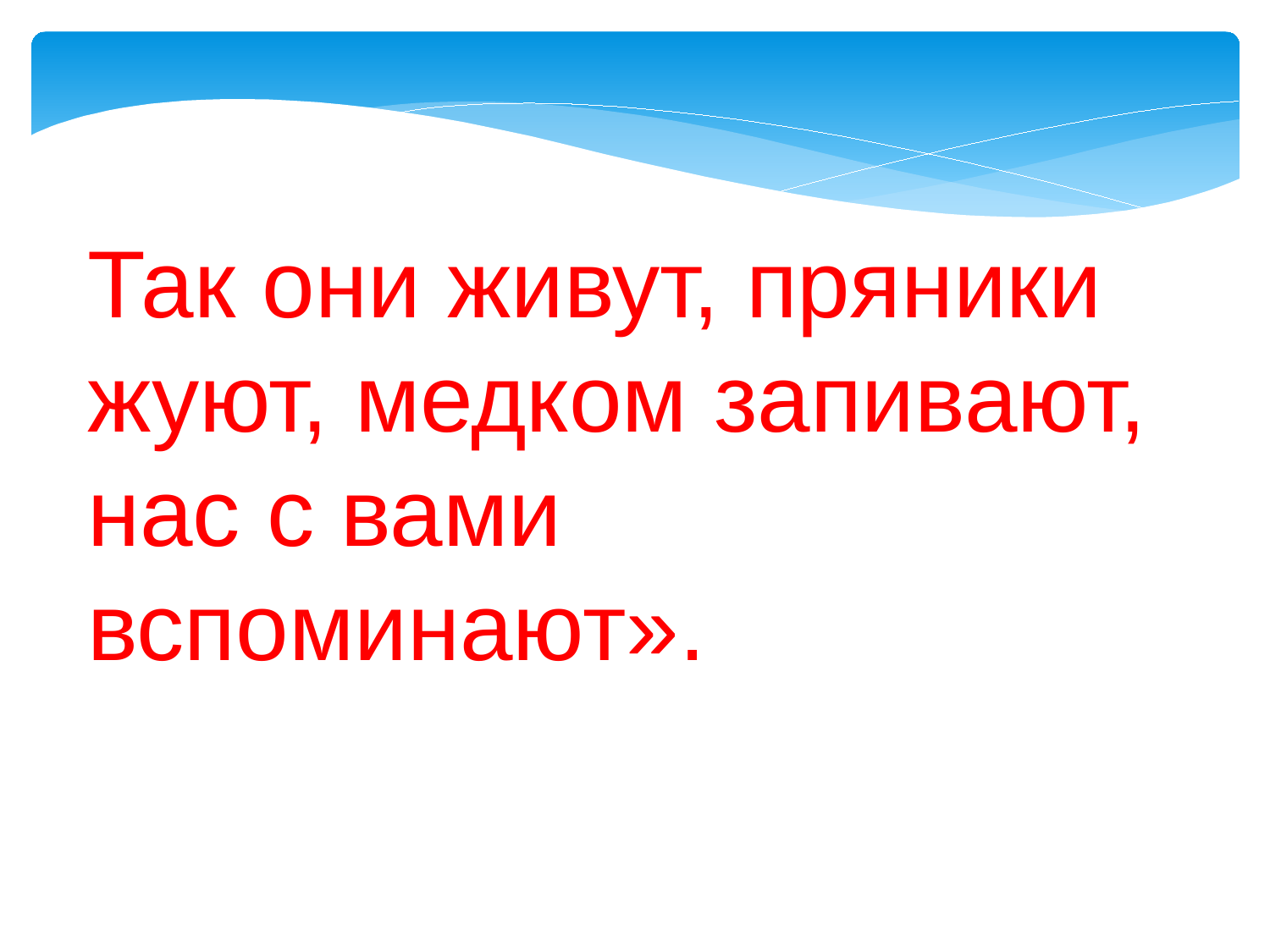

Так они живут, пряники жуют, медком запивают, нас с вами вспоминают».